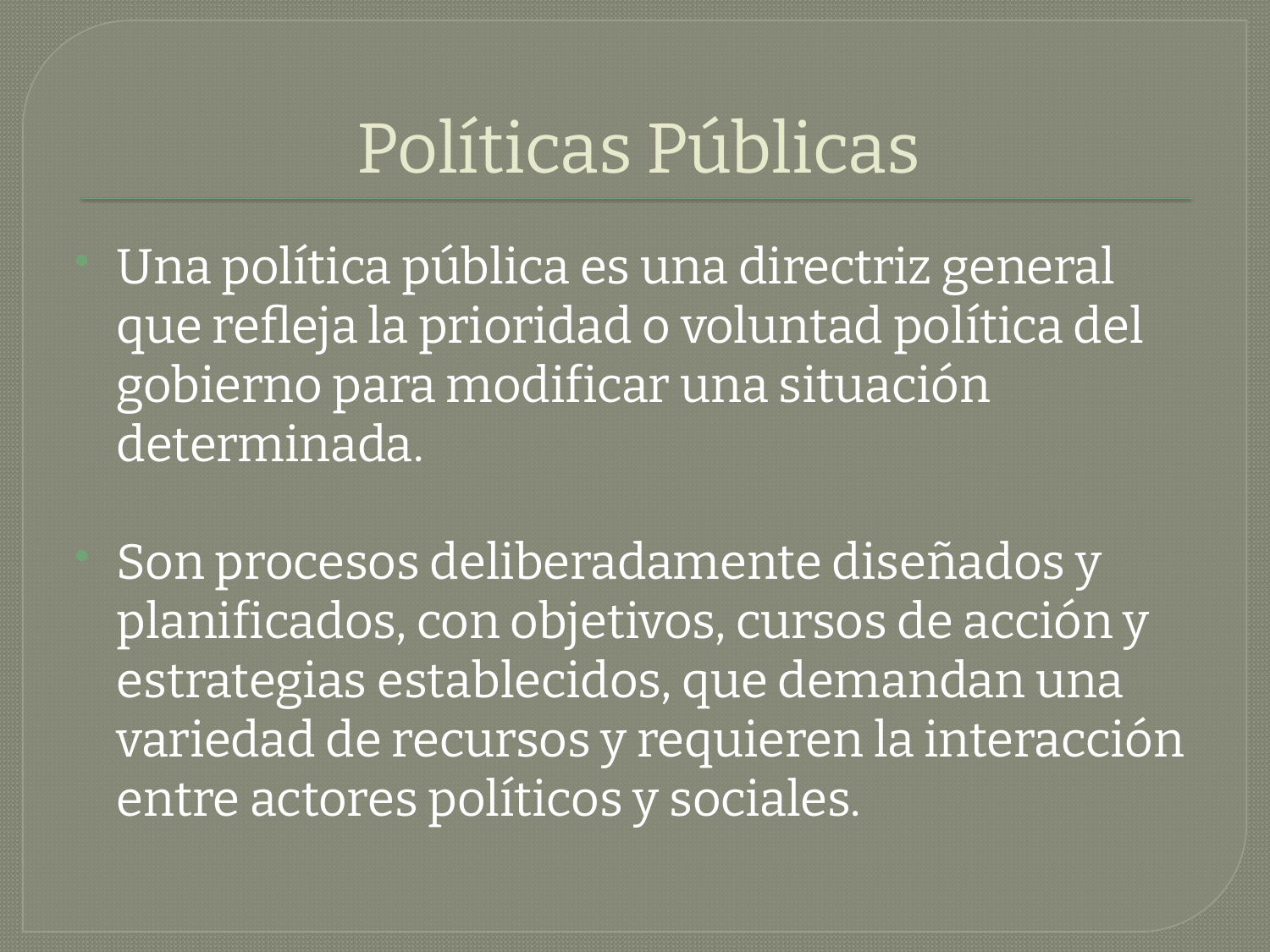

# Políticas Públicas
Una política pública es una directriz general que refleja la prioridad o voluntad política del gobierno para modificar una situación determinada.

Son procesos deliberadamente diseñados y planificados, con objetivos, cursos de acción y estrategias establecidos, que demandan una variedad de recursos y requieren la interacción entre actores políticos y sociales.